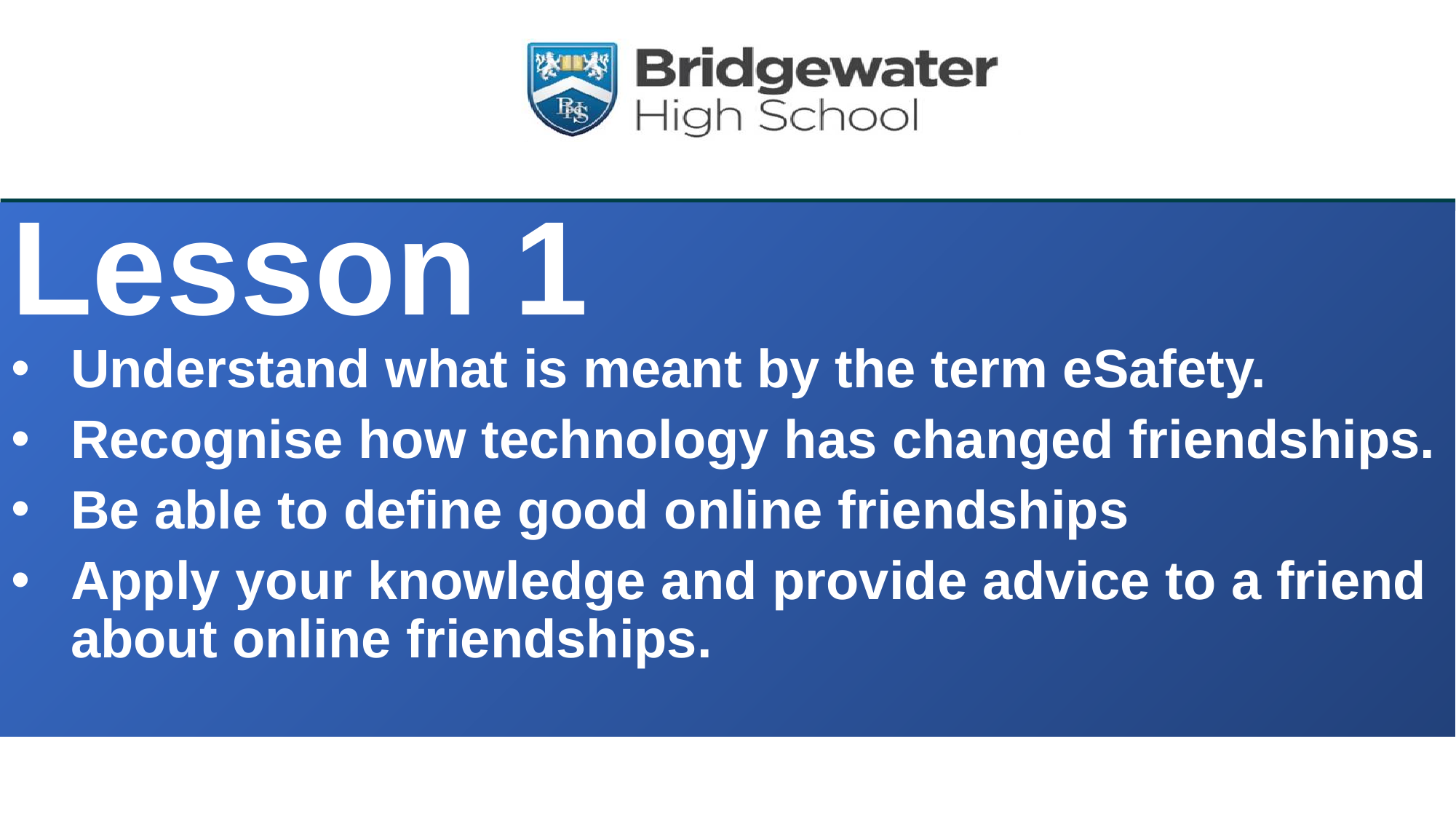

# Lesson 1
Understand what is meant by the term eSafety.
Recognise how technology has changed friendships.
Be able to define good online friendships
Apply your knowledge and provide advice to a friend about online friendships.